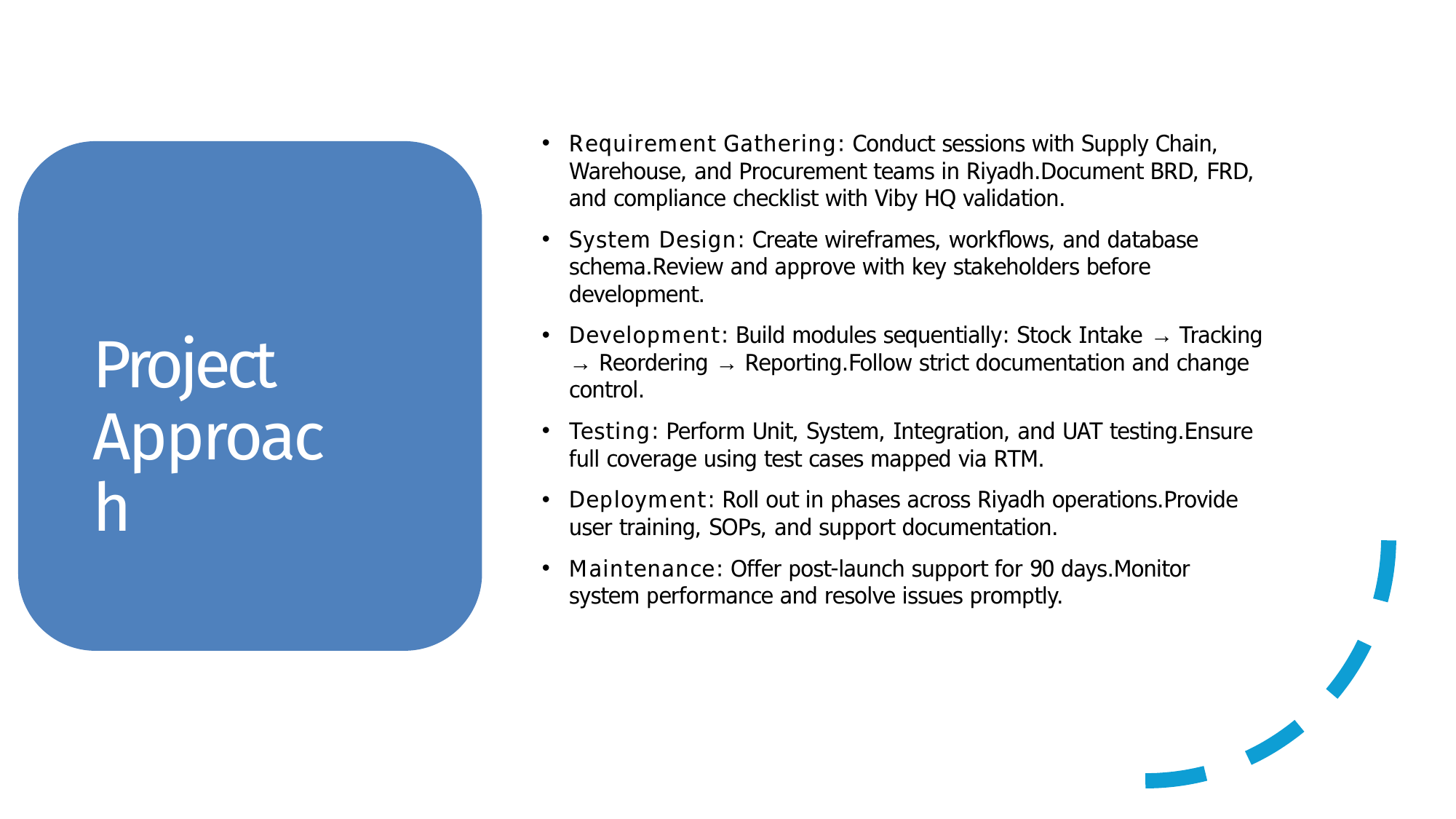

Requirement Gathering: Conduct sessions with Supply Chain, Warehouse, and Procurement teams in Riyadh.Document BRD, FRD, and compliance checklist with Viby HQ validation.
System Design: Create wireframes, workflows, and database schema.Review and approve with key stakeholders before development.
Development: Build modules sequentially: Stock Intake → Tracking → Reordering → Reporting.Follow strict documentation and change control.
Testing: Perform Unit, System, Integration, and UAT testing.Ensure full coverage using test cases mapped via RTM.
Deployment: Roll out in phases across Riyadh operations.Provide user training, SOPs, and support documentation.
Maintenance: Offer post-launch support for 90 days.Monitor system performance and resolve issues promptly.

Project Approach